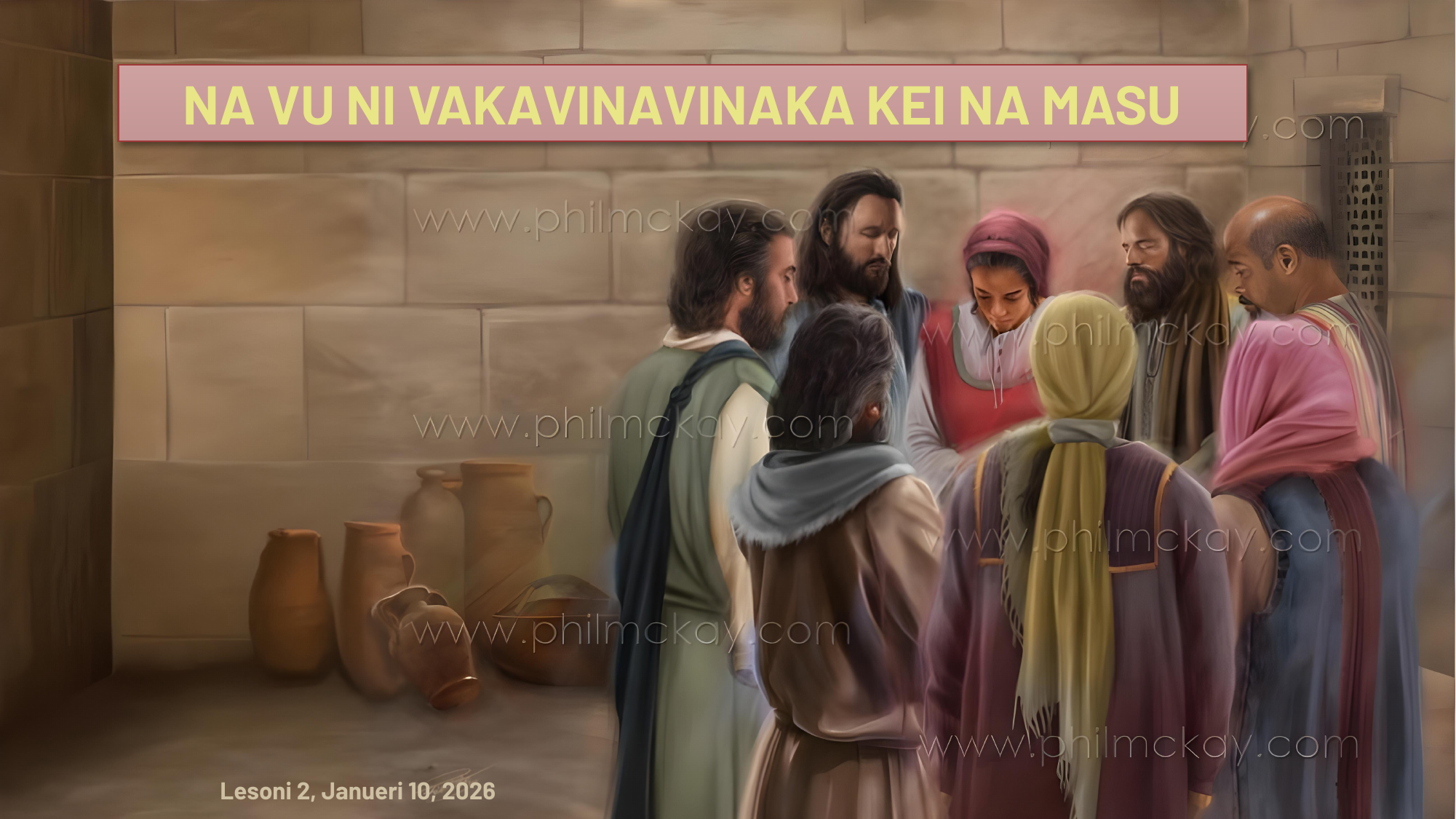

NA VU NI VAKAVINAVINAKA KEI NA MASU
Lesoni 2, Janueri 10, 2026